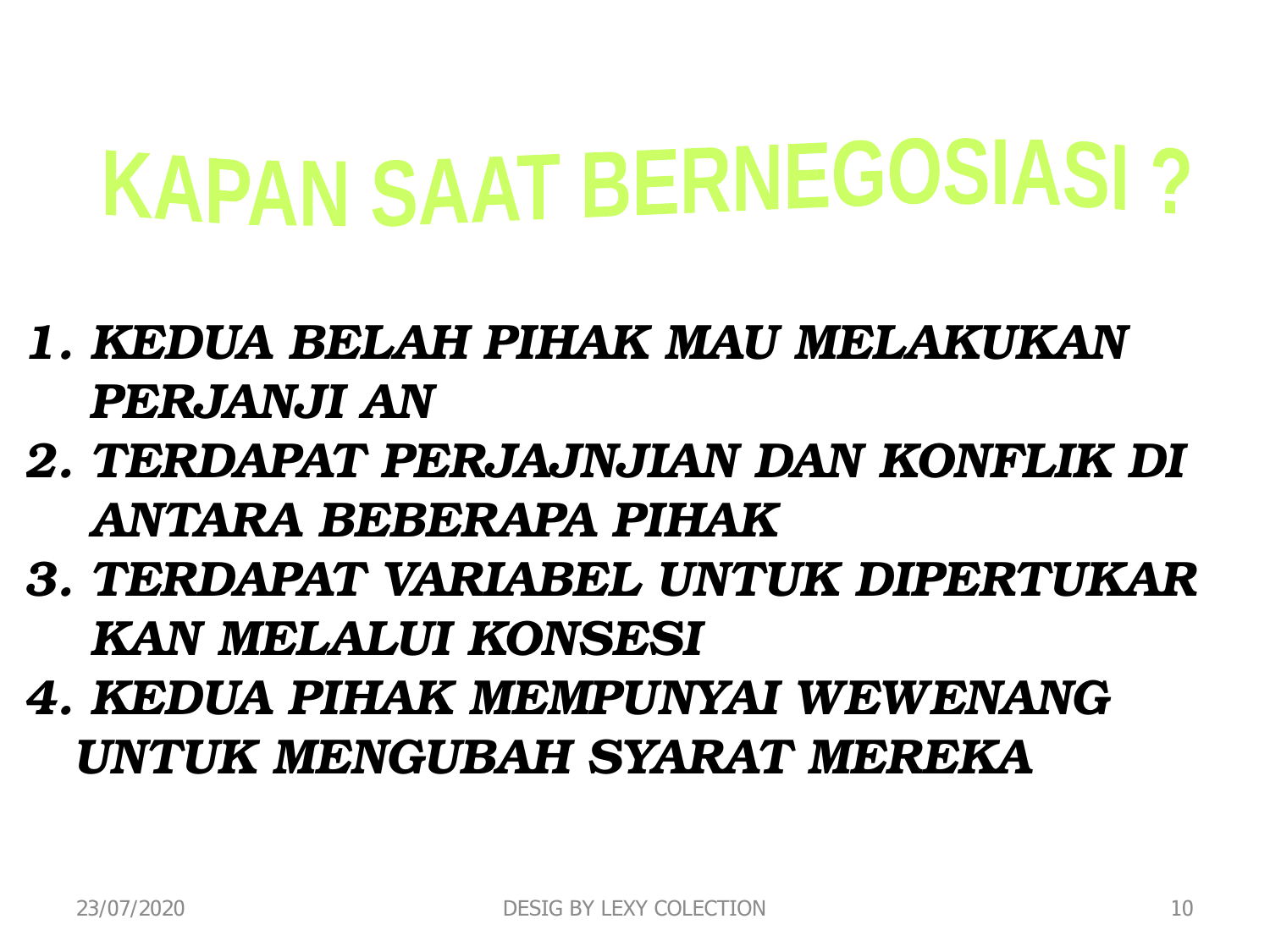

KAPAN SAAT BERNEGOSIASI ?

1. KEDUA BELAH PIHAK MAU MELAKUKAN
    PERJANJI AN
2. TERDAPAT PERJAJNJIAN DAN KONFLIK DI
    ANTARA BEBERAPA PIHAK
3. TERDAPAT VARIABEL UNTUK DIPERTUKAR
    KAN MELALUI KONSESI
4. KEDUA PIHAK MEMPUNYAI WEWENANG
   UNTUK MENGUBAH SYARAT MEREKA
23/07/2020
DESIG BY LEXY COLECTION
10